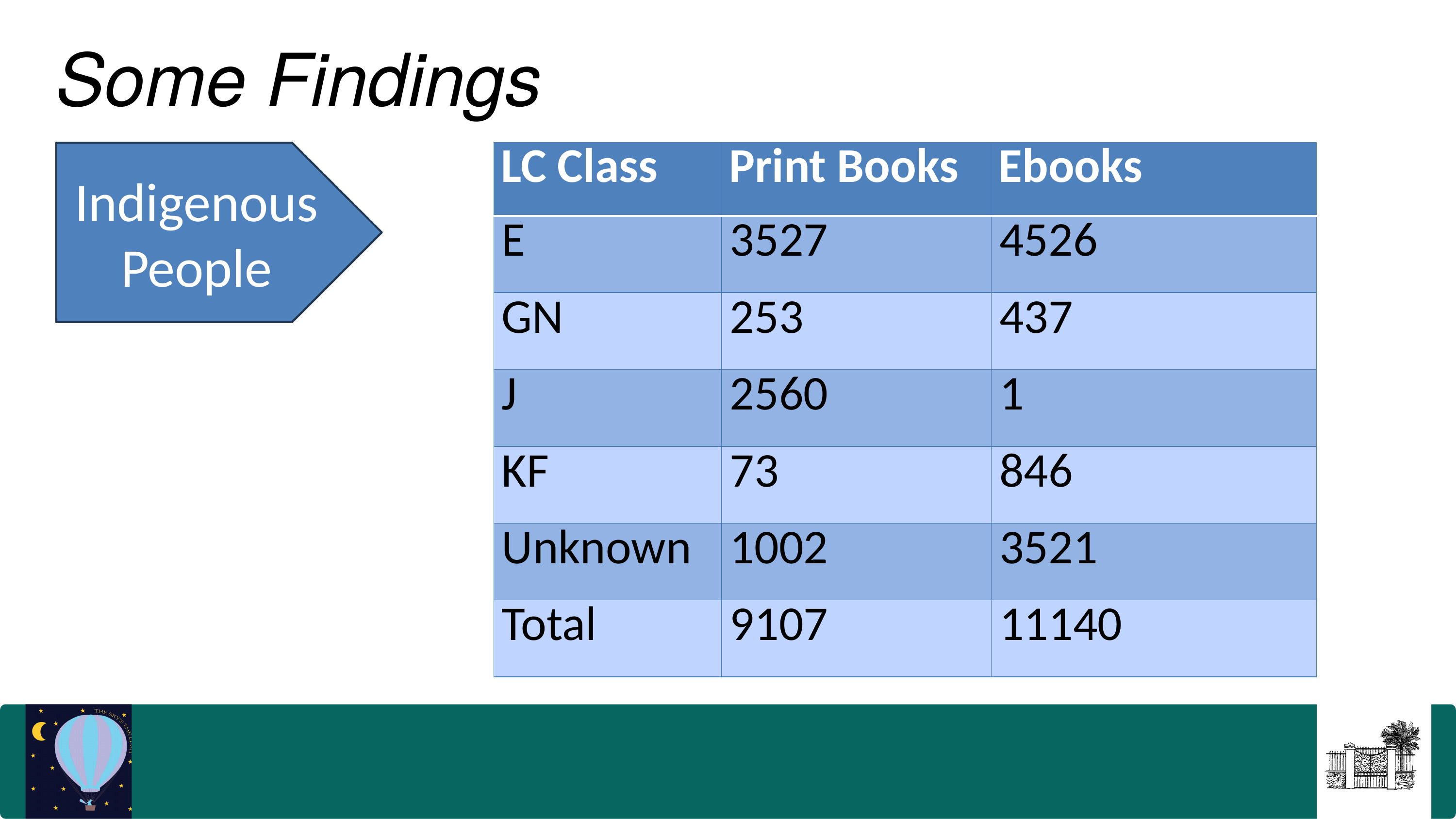

Some Findings
| LC Class | Print Books | Ebooks |
| --- | --- | --- |
| E | 3527 | 4526 |
| GN | 253 | 437 |
| J | 2560 | 1 |
| KF | 73 | 846 |
| Unknown | 1002 | 3521 |
| Total | 9107 | 11140 |
Indigenous People